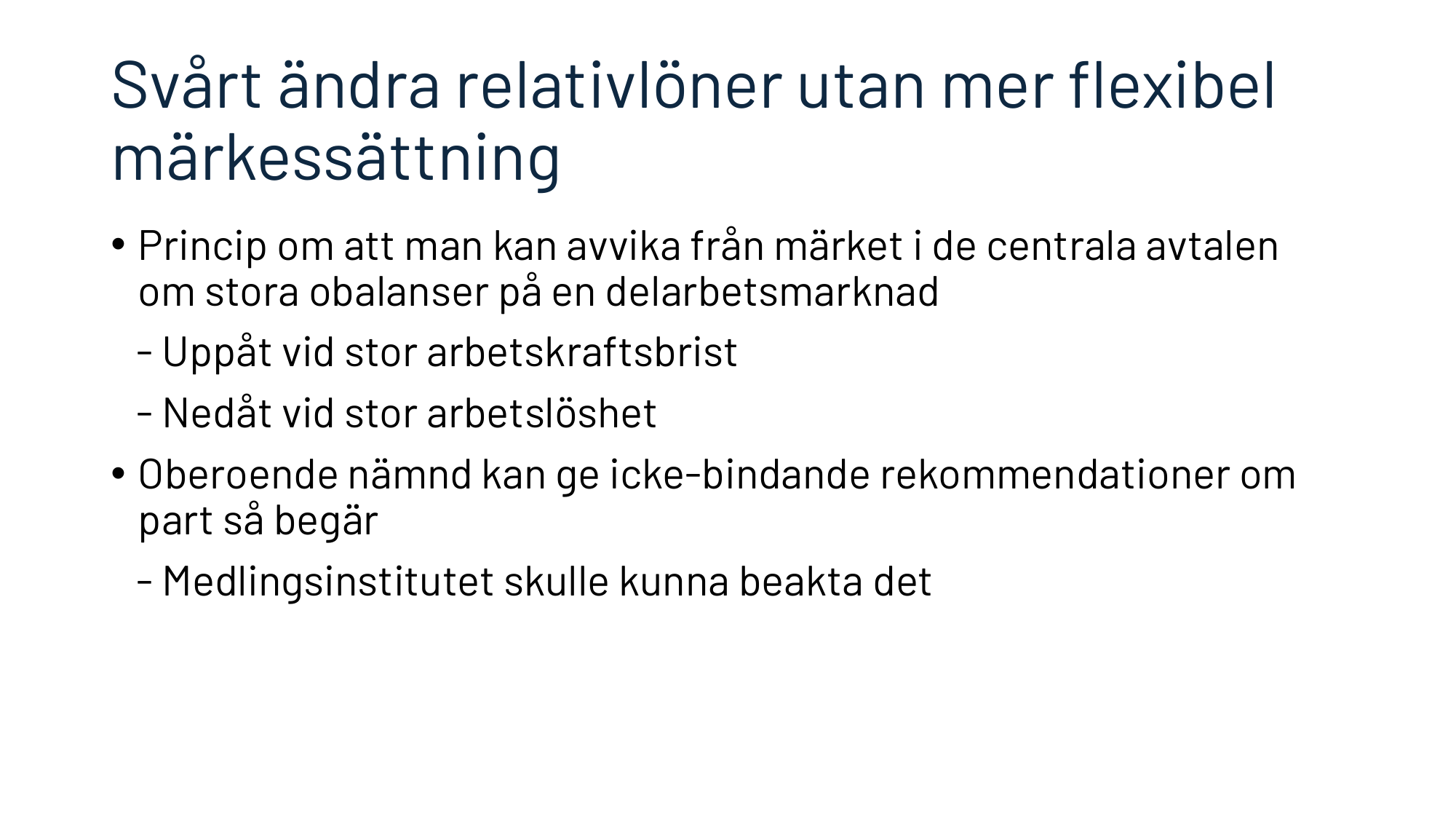

# Svårt ändra relativlöner utan mer flexibel märkessättning
Princip om att man kan avvika från märket i de centrala avtalen om stora obalanser på en delarbetsmarknad
   - Uppåt vid stor arbetskraftsbrist
   - Nedåt vid stor arbetslöshet
Oberoende nämnd kan ge icke-bindande rekommendationer om part så begär
   - Medlingsinstitutet skulle kunna beakta det